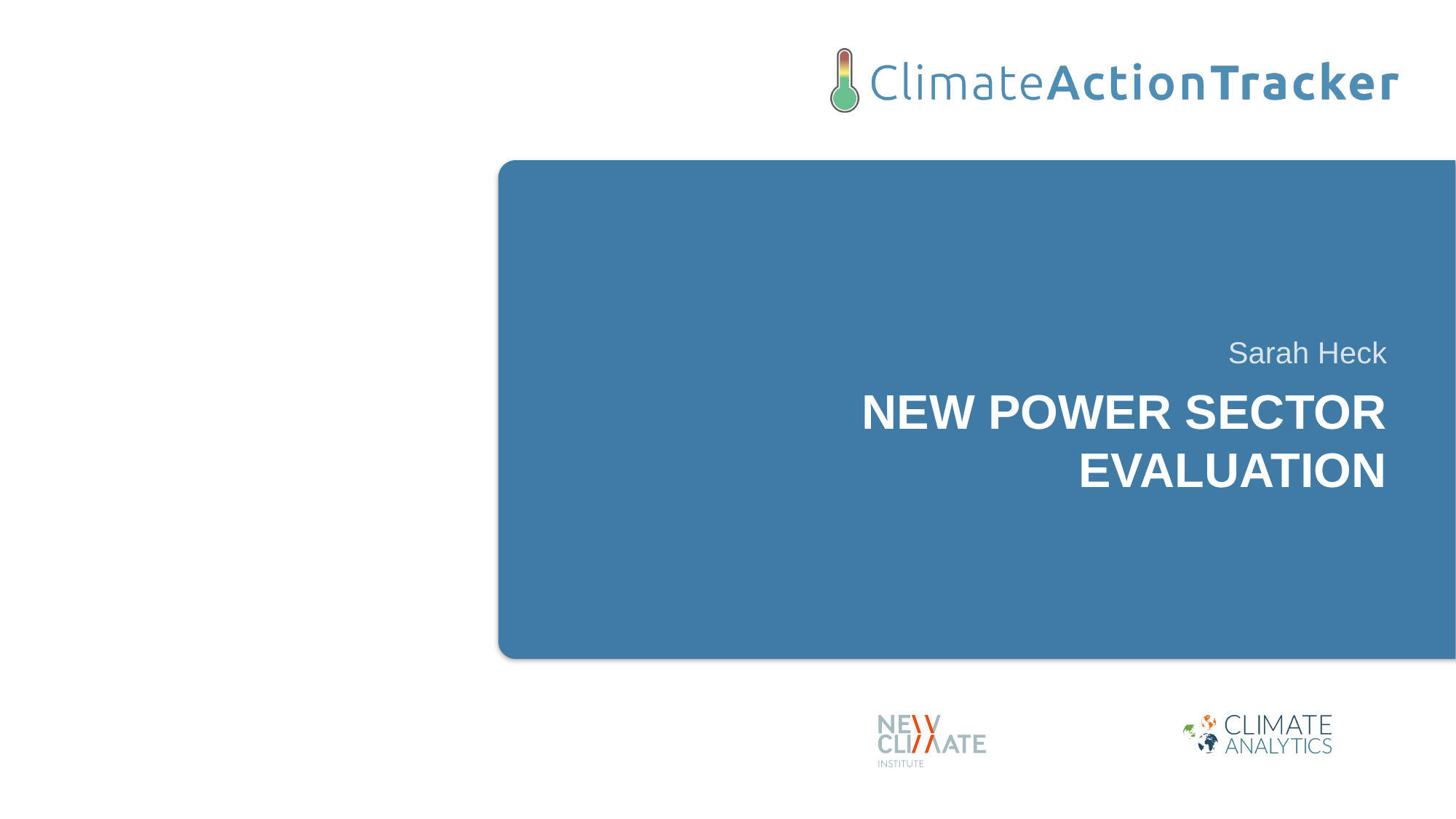

Sarah Heck
# New Power sector evaluation